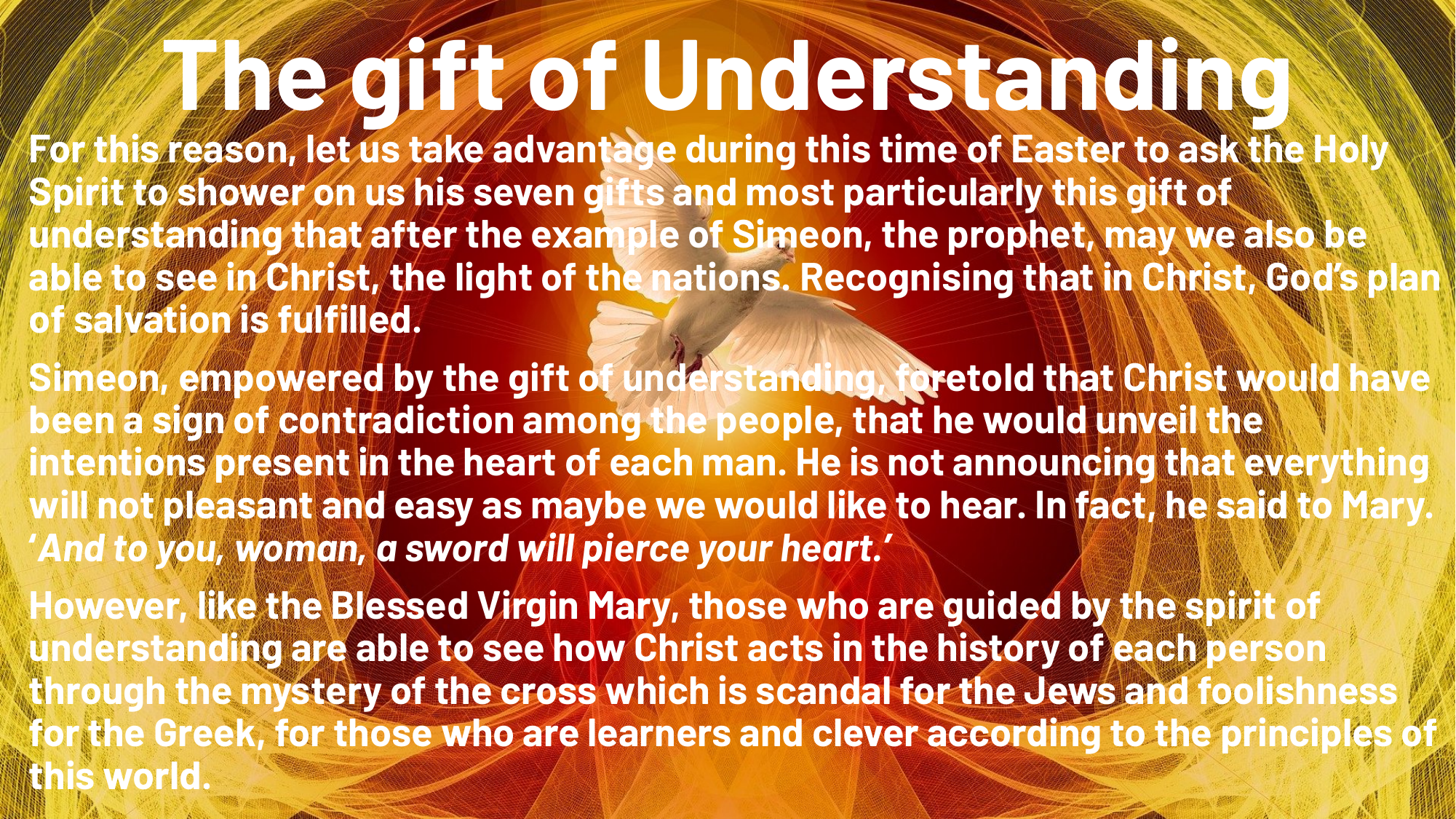

# The gift of Understanding
For this reason, let us take advantage during this time of Easter to ask the Holy Spirit to shower on us his seven gifts and most particularly this gift of understanding that after the example of Simeon, the prophet, may we also be able to see in Christ, the light of the nations. Recognising that in Christ, God’s plan of salvation is fulfilled.
Simeon, empowered by the gift of understanding, foretold that Christ would have been a sign of contradiction among the people, that he would unveil the intentions present in the heart of each man. He is not announcing that everything will not pleasant and easy as maybe we would like to hear. In fact, he said to Mary. ‘And to you, woman, a sword will pierce your heart.’
However, like the Blessed Virgin Mary, those who are guided by the spirit of understanding are able to see how Christ acts in the history of each person through the mystery of the cross which is scandal for the Jews and foolishness for the Greek, for those who are learners and clever according to the principles of this world.